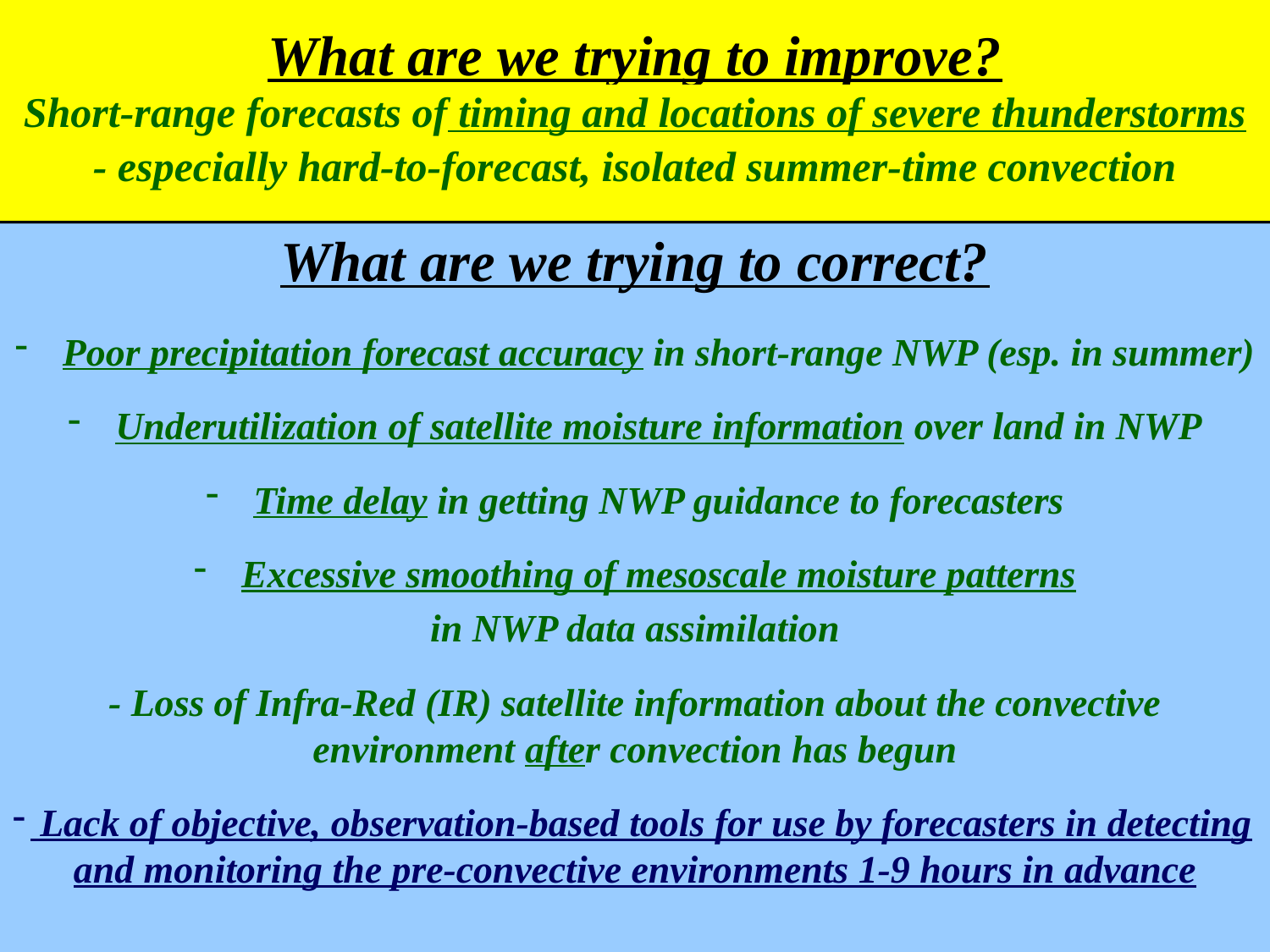

# What are we trying to improve?
Short-range forecasts of timing and locations of severe thunderstorms
- especially hard-to-forecast, isolated summer-time convection
What are we trying to correct?

Poor precipitation forecast accuracy in short-range NWP (esp. in summer)

Underutilization of satellite moisture information over land in NWP

Time delay in getting NWP guidance to forecasters

Excessive smoothing of mesoscale moisture patterns
in NWP data assimilation

- Loss of Infra-Red (IR) satellite information about the convective environment after convection has begun

 Lack of objective, observation-based tools for use by forecasters in detecting and monitoring the pre-convective environments 1-9 hours in advance